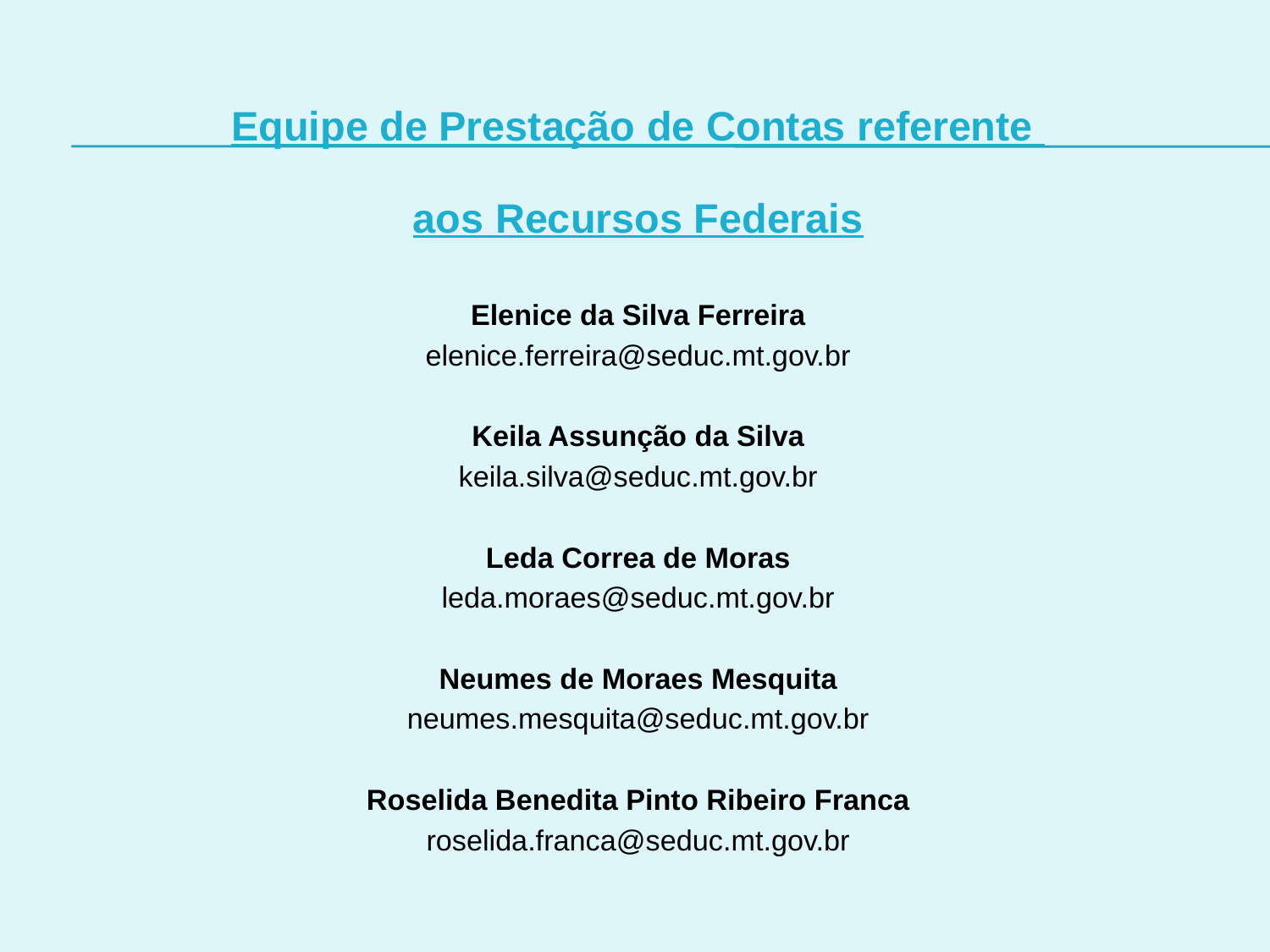

Equipe de Prestação de Contas referente
aos Recursos Federais

Elenice da Silva Ferreira
elenice.ferreira@seduc.mt.gov.br

Keila Assunção da Silva
keila.silva@seduc.mt.gov.br

Leda Correa de Moras
leda.moraes@seduc.mt.gov.br

Neumes de Moraes Mesquita
neumes.mesquita@seduc.mt.gov.br

Roselida Benedita Pinto Ribeiro Franca
roselida.franca@seduc.mt.gov.br